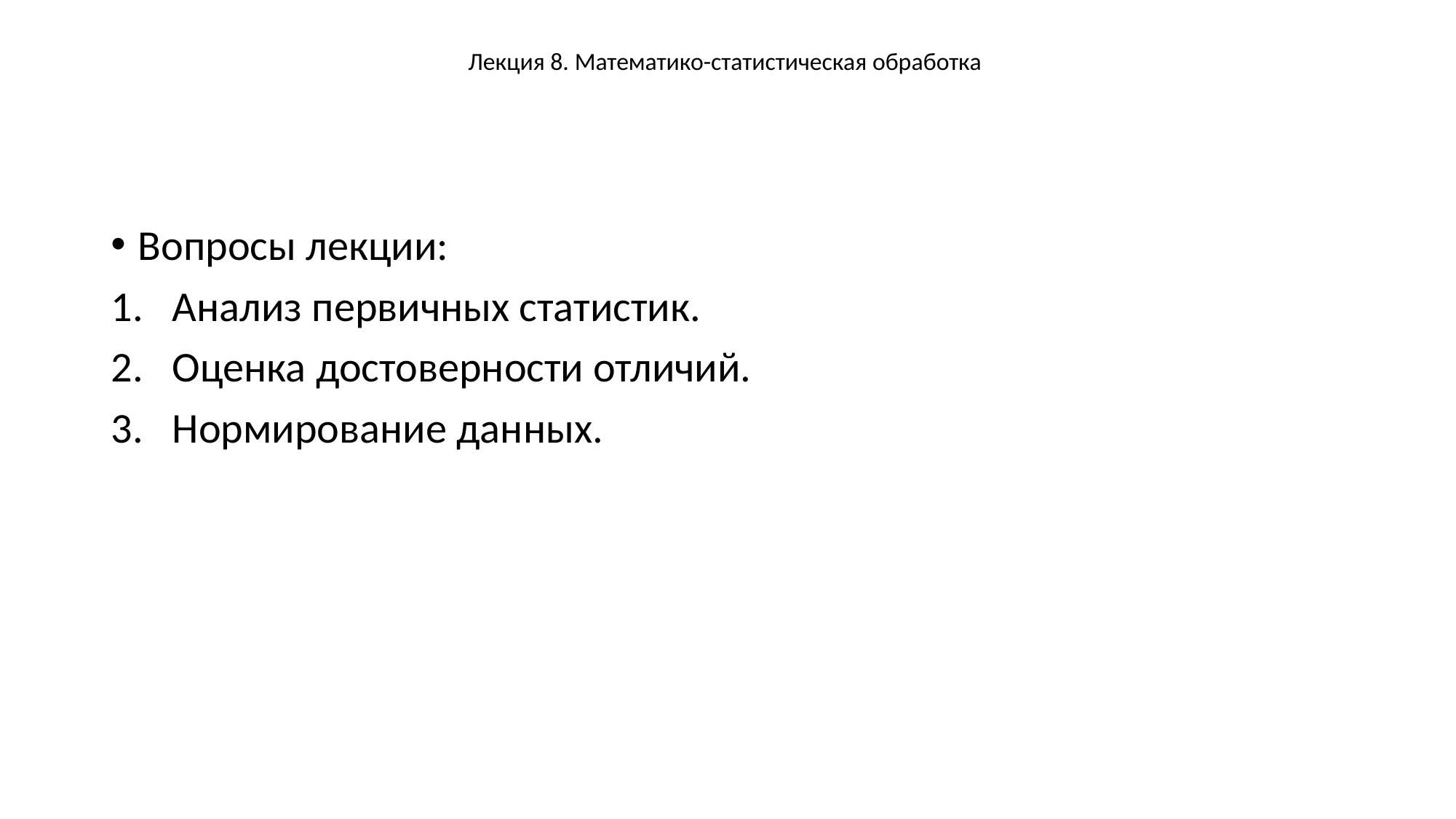

# Лекция 8. Математико-статистическая обработка
Вопросы лекции:
Анализ первичных статистик.
Оценка достоверности отличий.
Нормирование данных.